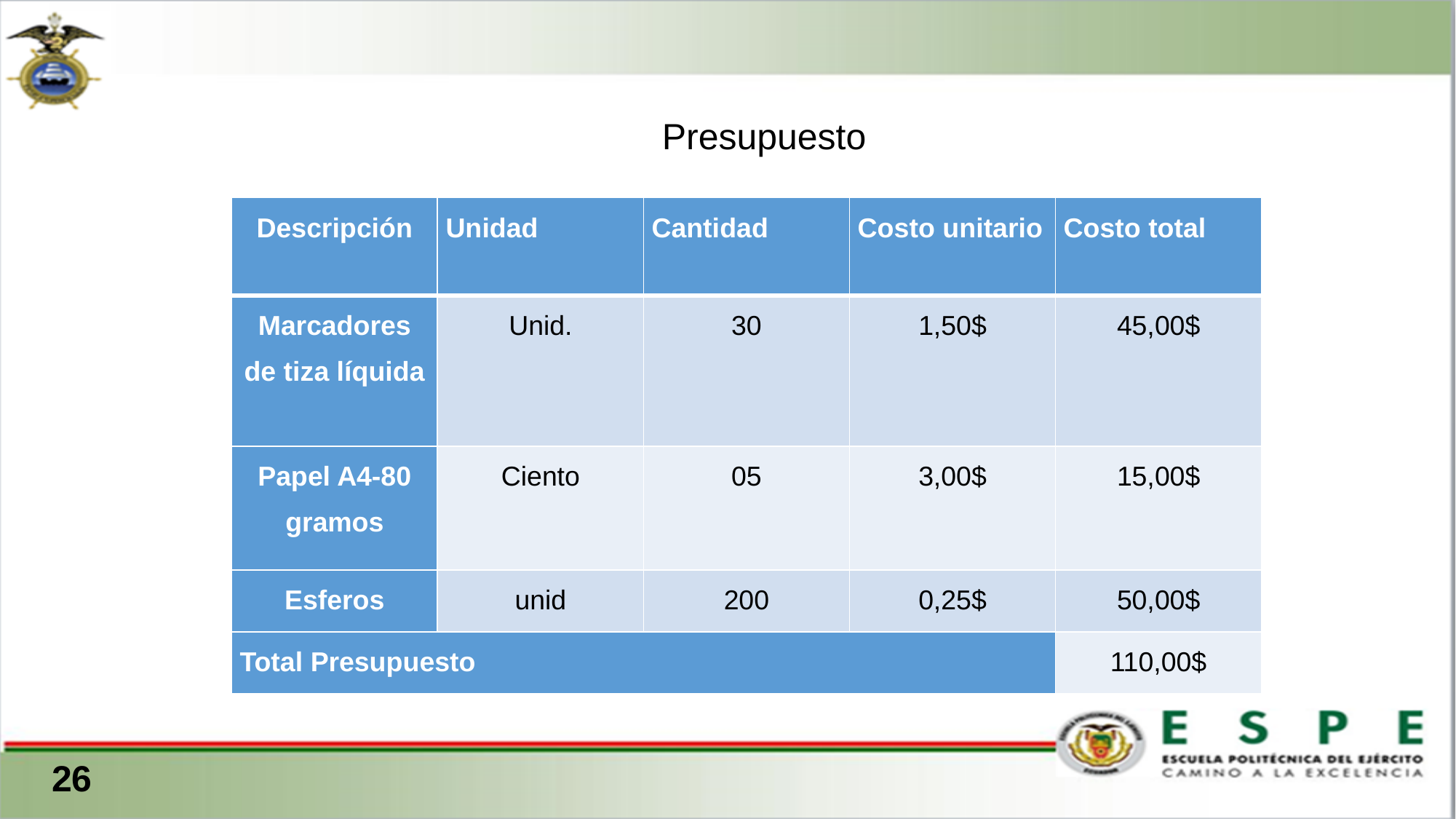

Presupuesto
| Descripción | Unidad | Cantidad | Costo unitario | Costo total |
| --- | --- | --- | --- | --- |
| Marcadores de tiza líquida | Unid. | 30 | 1,50$ | 45,00$ |
| Papel A4-80 gramos | Ciento | 05 | 3,00$ | 15,00$ |
| Esferos | unid | 200 | 0,25$ | 50,00$ |
| Total Presupuesto |  |  |  | 110,00$ |
    26